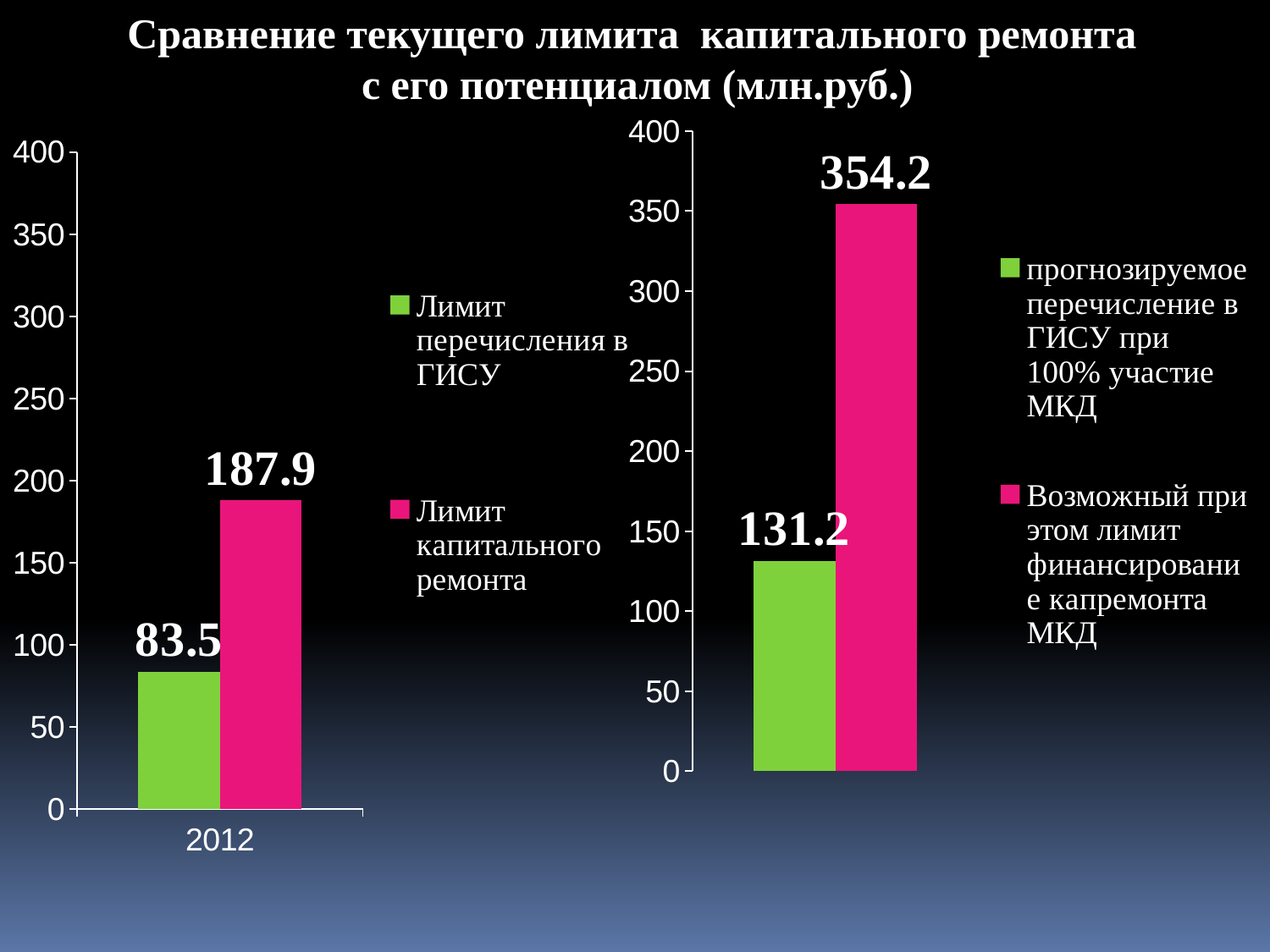

Сравнение текущего лимита  капитального ремонта
 с его потенциалом (млн.руб.)

### Chart

| Category | прогнозируемое перечисление в ГИСУ при 100% участие МКД | Возможный при этом лимит финансирование капремонта МКД |
|---|---|---|
| 2012 | 131.2 | 354.2 |

### Chart

| Category | Лимит перечисления в ГИСУ | Лимит капитального ремонта |
|---|---|---|
| 2012 | 83.5 | 187.9 |